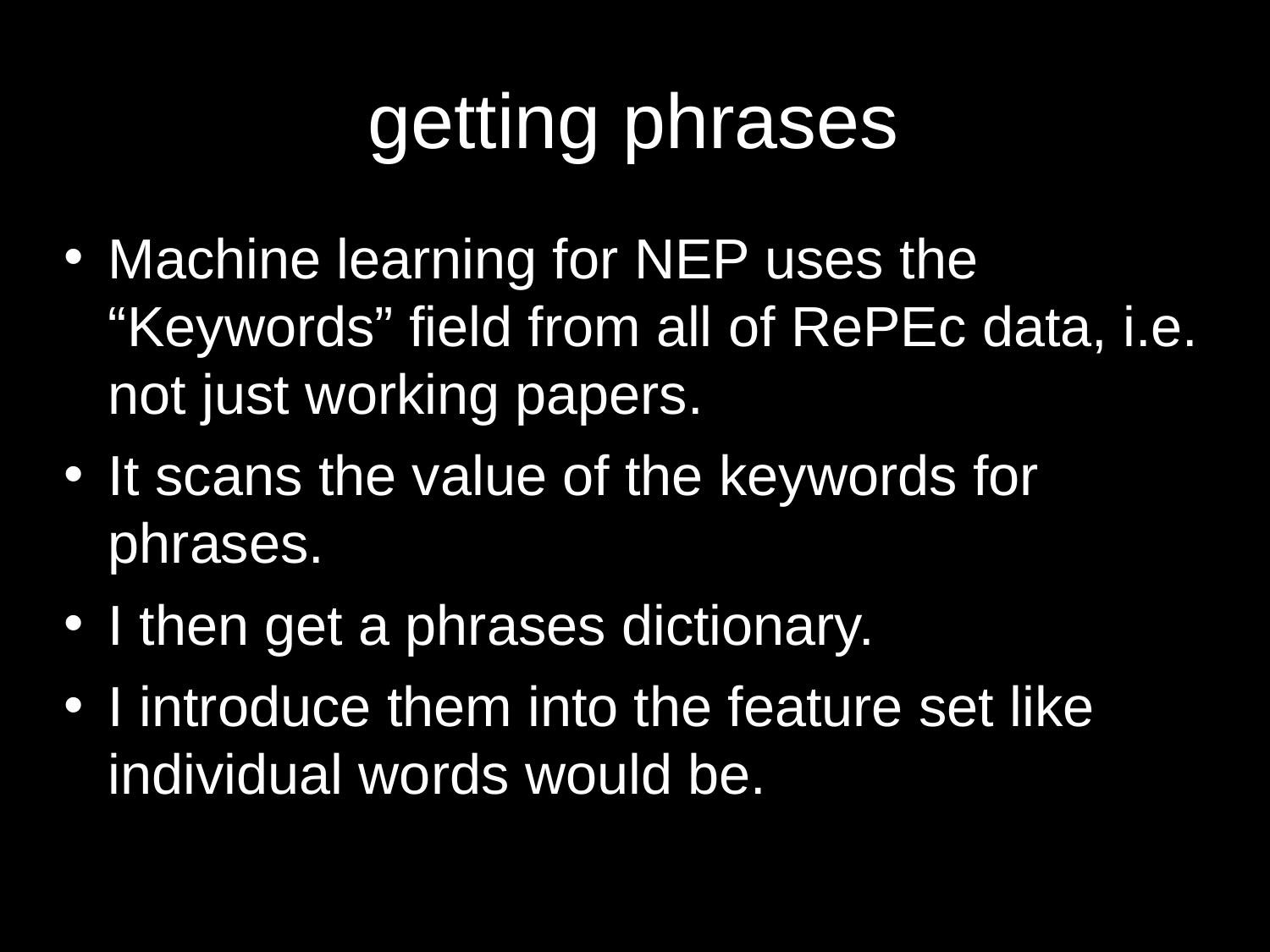

# getting phrases
Machine learning for NEP uses the “Keywords” field from all of RePEc data, i.e. not just working papers.
It scans the value of the keywords for phrases.
I then get a phrases dictionary.
I introduce them into the feature set like individual words would be.